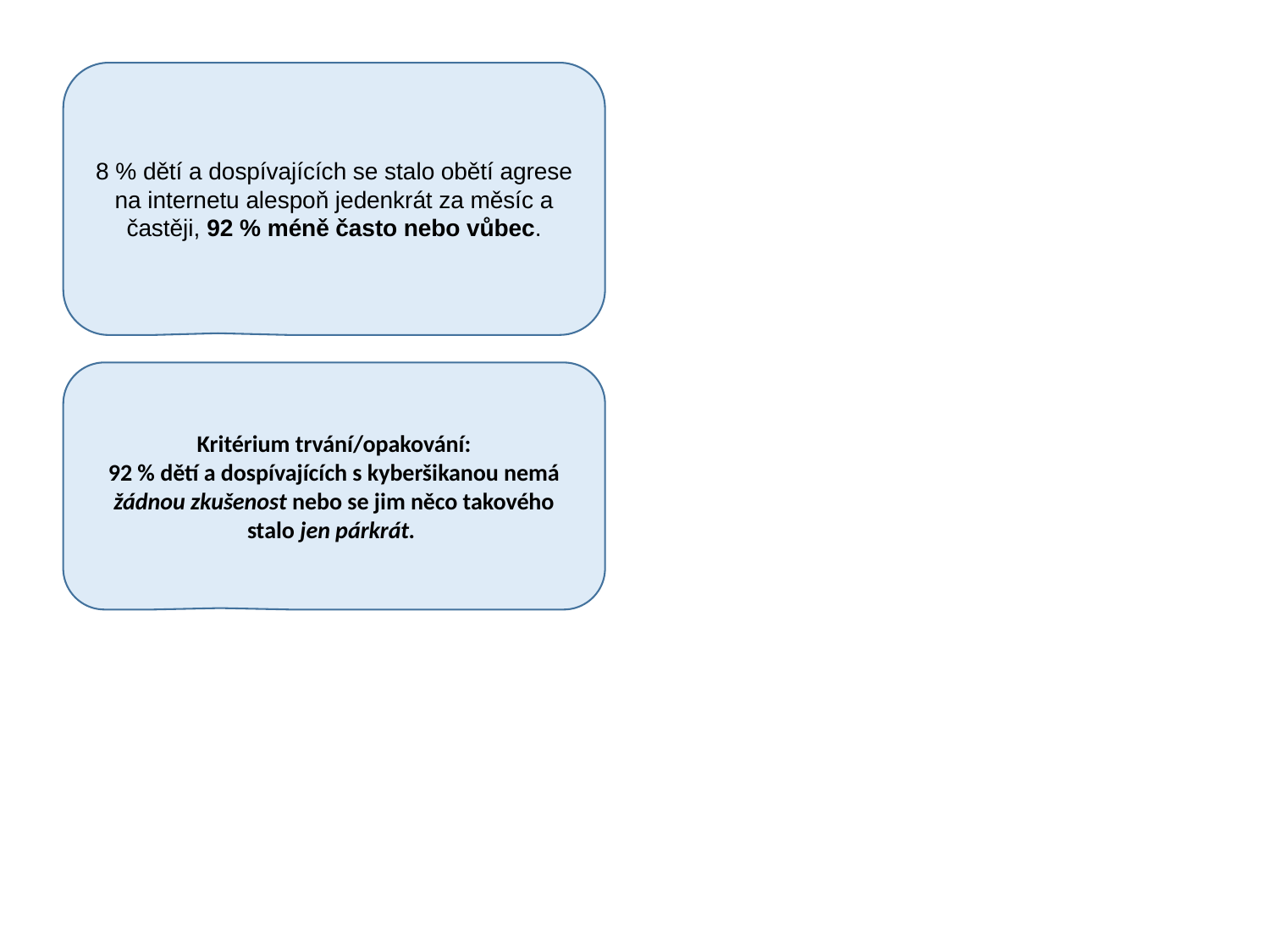

8 % dětí a dospívajících se stalo obětí agrese na internetu alespoň jedenkrát za měsíc a častěji, 92 % méně často nebo vůbec.
Kritérium trvání/opakování:
92 % dětí a dospívajících s kyberšikanou nemá žádnou zkušenost nebo se jim něco takového stalo jen párkrát.